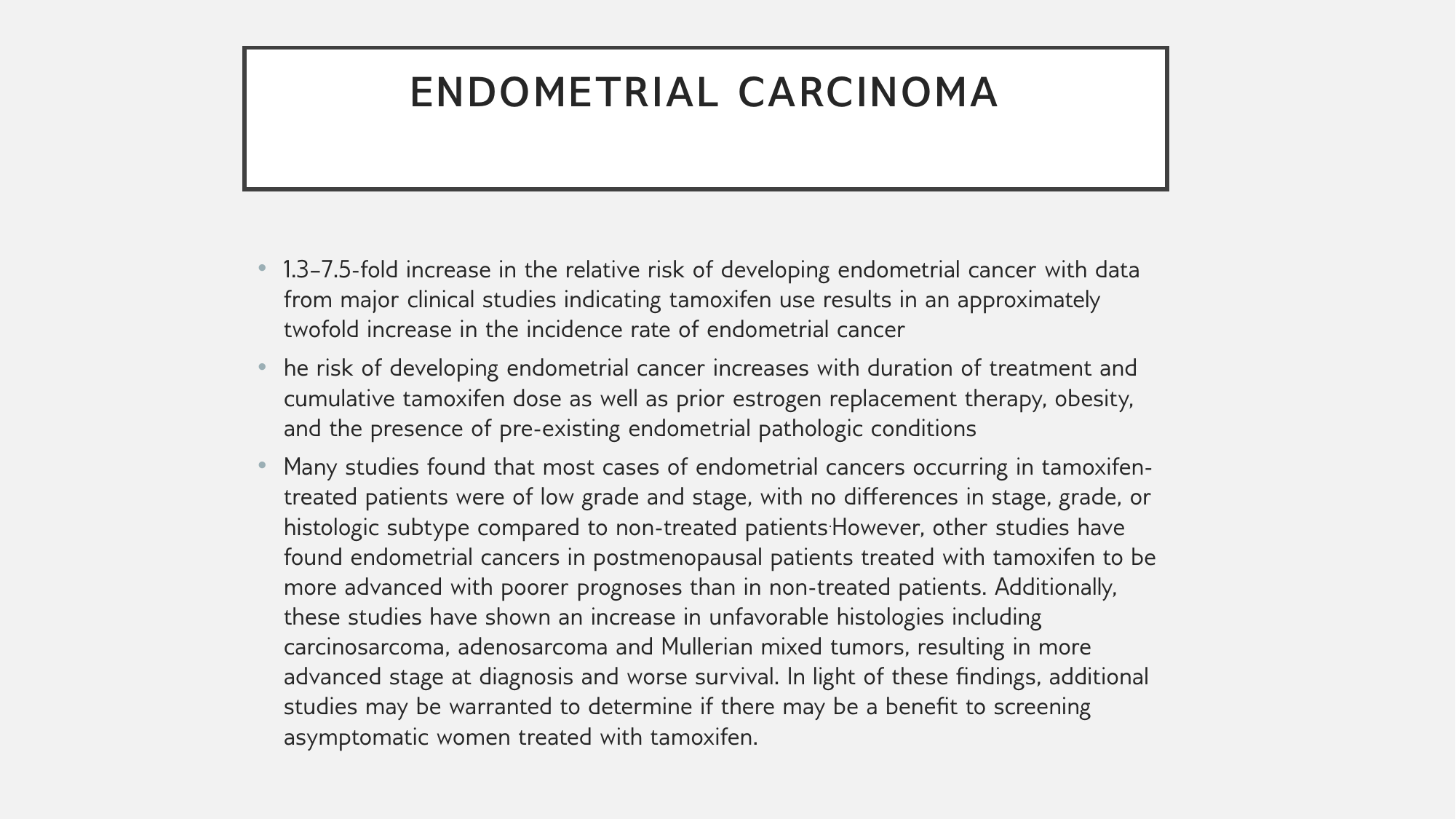

# Endometrial carcinoma
1.3–7.5-fold increase in the relative risk of developing endometrial cancer with data from major clinical studies indicating tamoxifen use results in an approximately twofold increase in the incidence rate of endometrial cancer
he risk of developing endometrial cancer increases with duration of treatment and cumulative tamoxifen dose as well as prior estrogen replacement therapy, obesity, and the presence of pre-existing endometrial pathologic conditions
Many studies found that most cases of endometrial cancers occurring in tamoxifen-treated patients were of low grade and stage, with no differences in stage, grade, or histologic subtype compared to non-treated patients.However, other studies have found endometrial cancers in postmenopausal patients treated with tamoxifen to be more advanced with poorer prognoses than in non-treated patients. Additionally, these studies have shown an increase in unfavorable histologies including carcinosarcoma, adenosarcoma and Mullerian mixed tumors, resulting in more advanced stage at diagnosis and worse survival. In light of these findings, additional studies may be warranted to determine if there may be a benefit to screening asymptomatic women treated with tamoxifen.